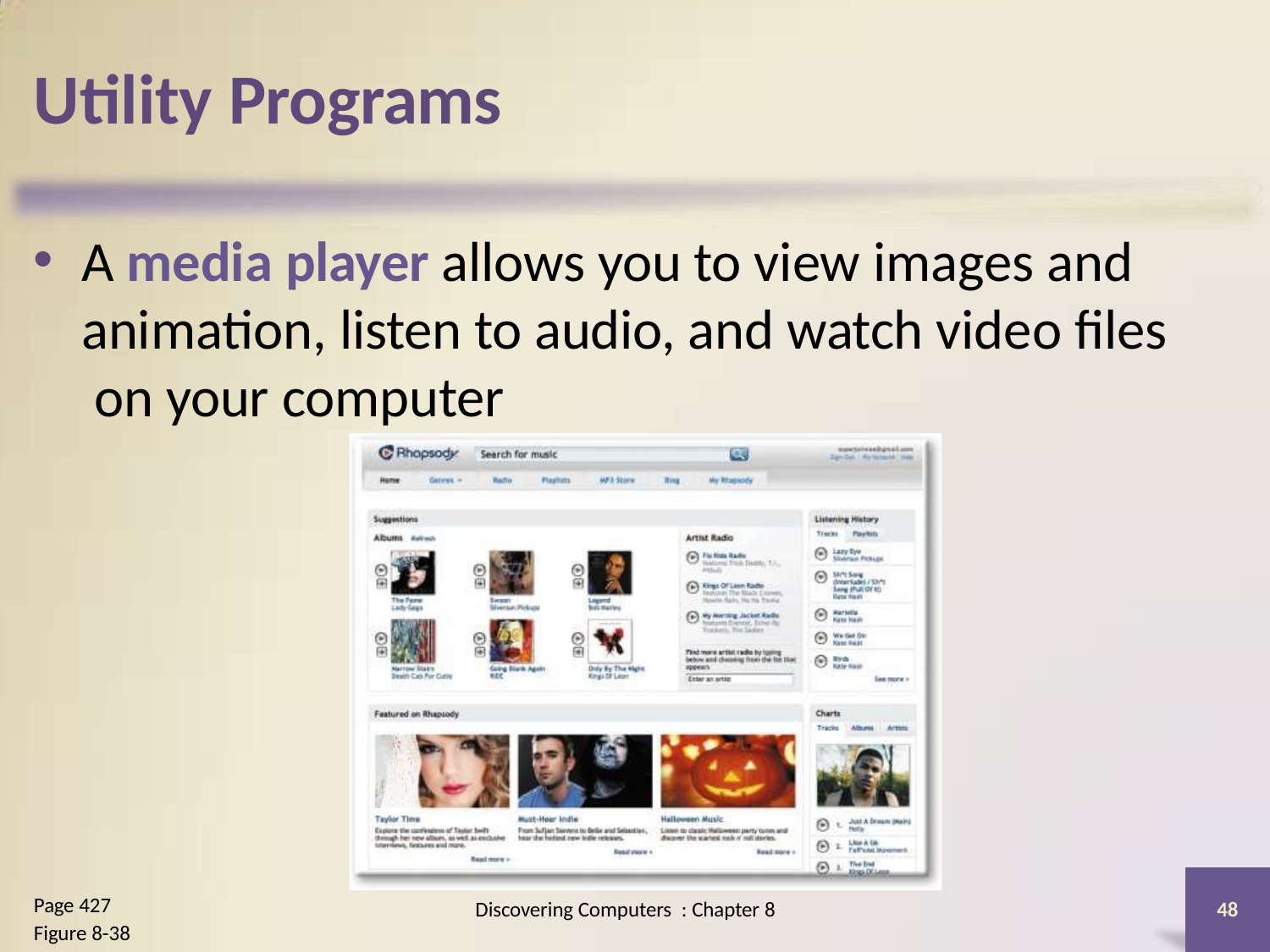

# Utility Programs
A media player allows you to view images and  animation, listen to audio, and watch video files  on your computer

Page 427
Figure 8-38
Discovering Computers  : Chapter 8
48